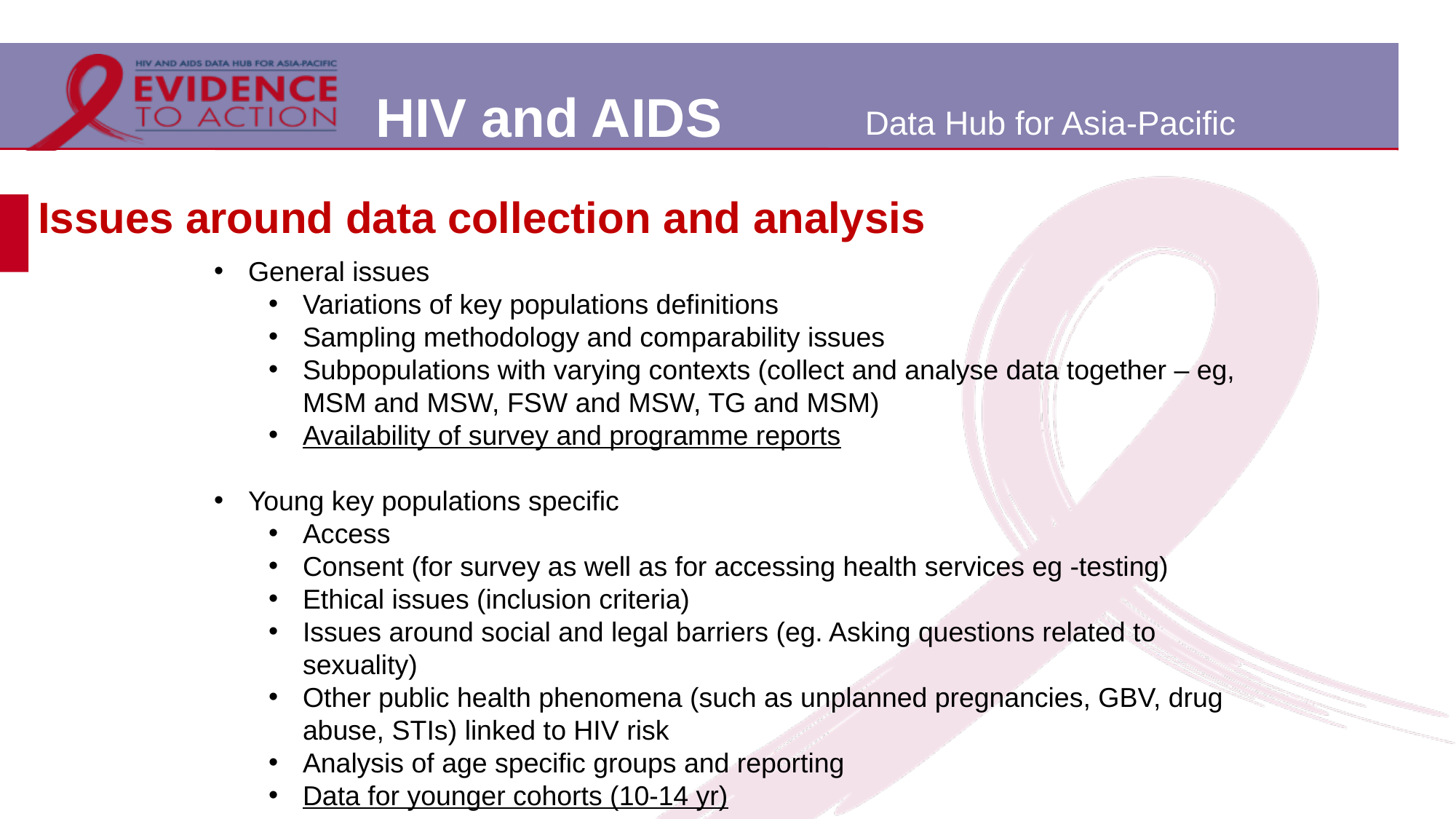

# Issues around data collection and analysis
General issues
Variations of key populations definitions
Sampling methodology and comparability issues
Subpopulations with varying contexts (collect and analyse data together – eg, MSM and MSW, FSW and MSW, TG and MSM)
Availability of survey and programme reports

Young key populations specific
Access
Consent (for survey as well as for accessing health services eg -testing)
Ethical issues (inclusion criteria)
Issues around social and legal barriers (eg. Asking questions related to sexuality)
Other public health phenomena (such as unplanned pregnancies, GBV, drug abuse, STIs) linked to HIV risk
Analysis of age specific groups and reporting
Data for younger cohorts (10-14 yr)